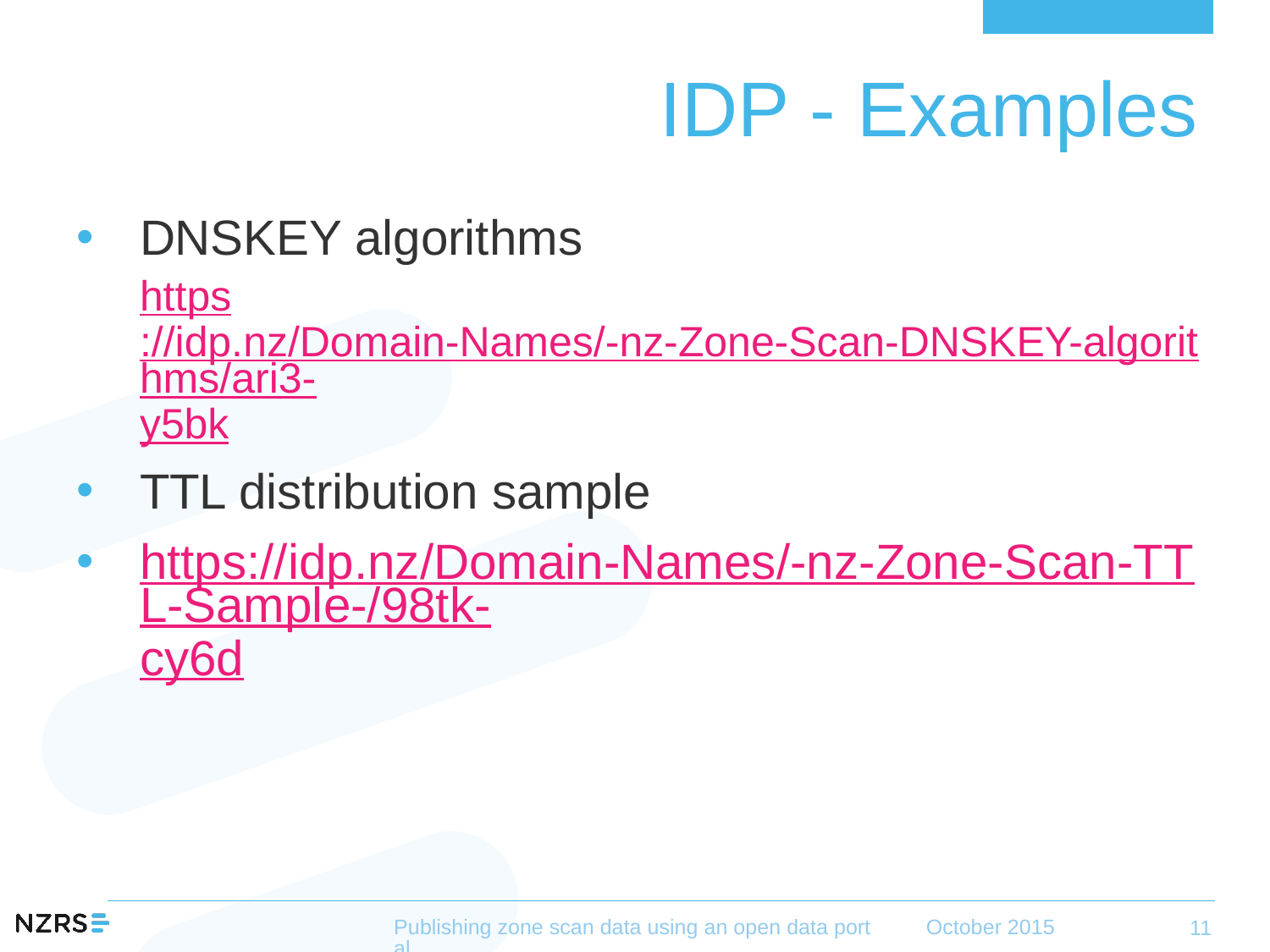

# IDP - Examples
DNSKEY algorithms
https://idp.nz/Domain-Names/-nz-Zone-Scan-DNSKEY-algorithms/ari3-y5bk
TTL distribution sample
https://idp.nz/Domain-Names/-nz-Zone-Scan-TTL-Sample-/98tk-cy6d

Publishing zone scan data using an open data portal
October 2015
11